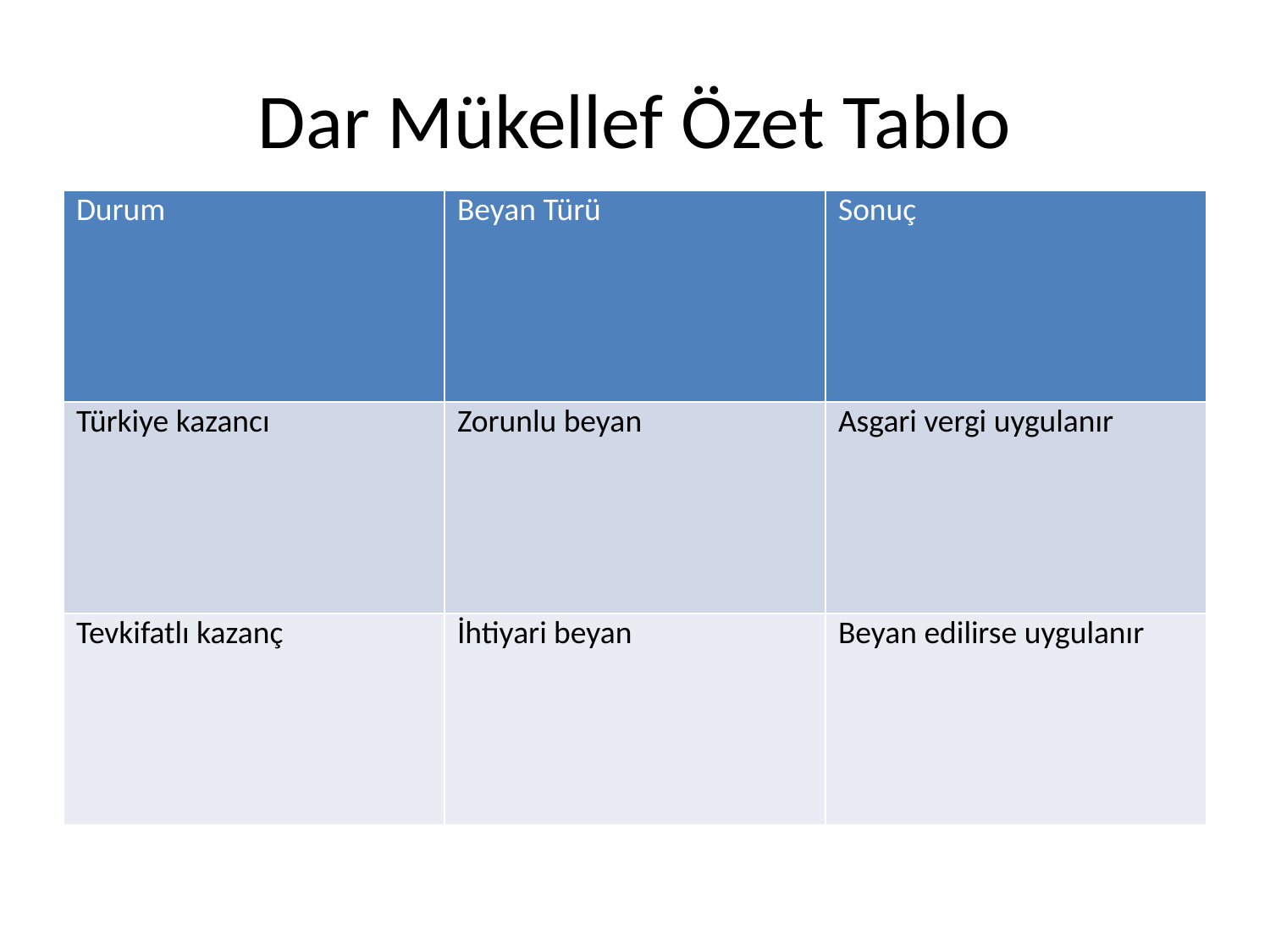

# Dar Mükellef Özet Tablo
| Durum | Beyan Türü | Sonuç |
| --- | --- | --- |
| Türkiye kazancı | Zorunlu beyan | Asgari vergi uygulanır |
| Tevkifatlı kazanç | İhtiyari beyan | Beyan edilirse uygulanır |